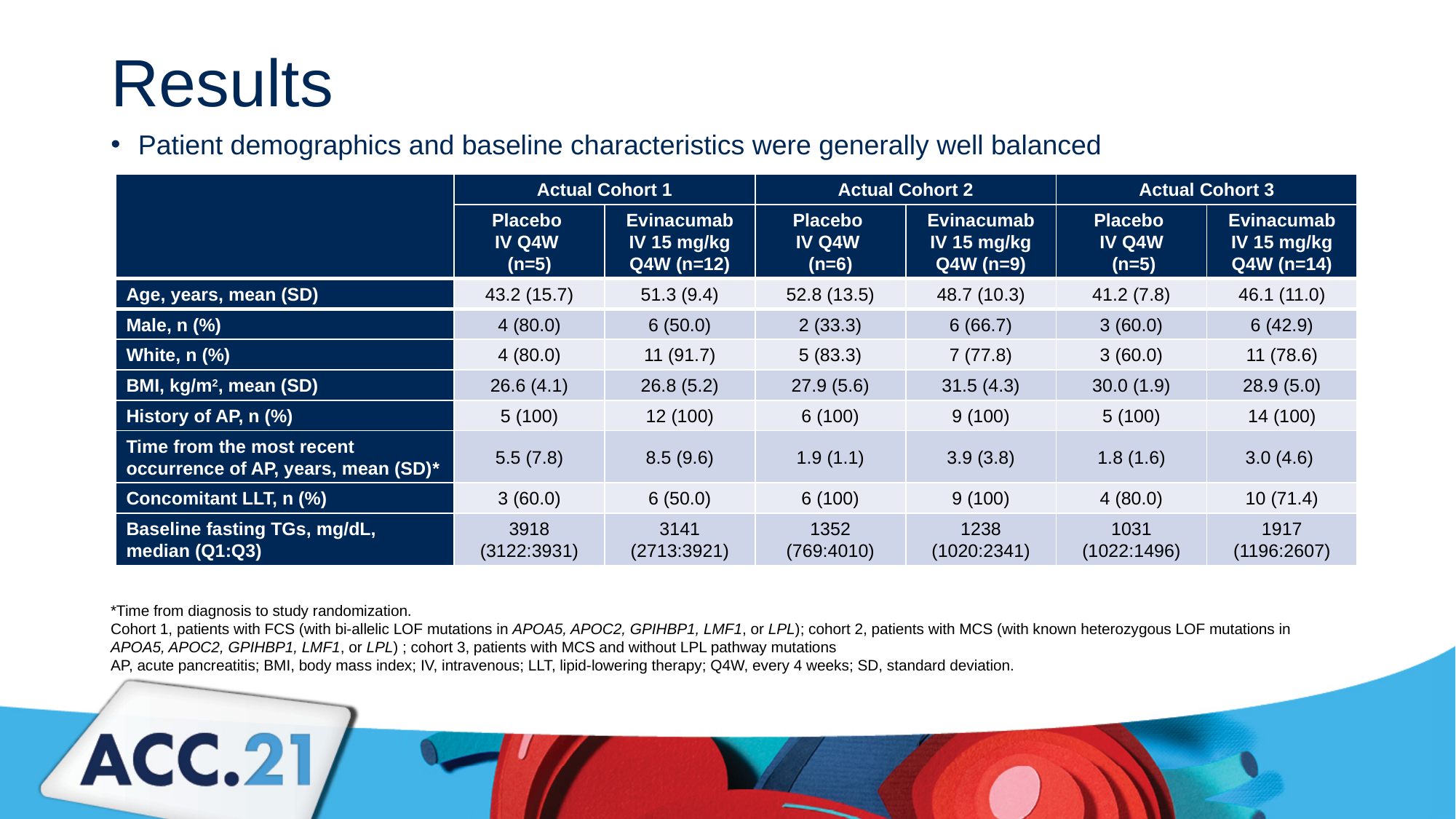

# Results
Patient demographics and baseline characteristics were generally well balanced
|  | Actual Cohort 1 |  | Actual Cohort 2 |  | Actual Cohort 3 |  |
| --- | --- | --- | --- | --- | --- | --- |
|  | Placebo IV Q4W (n=5) | Evinacumab IV 15 mg/kg Q4W (n=12) | Placebo IV Q4W (n=6) | Evinacumab IV 15 mg/kg Q4W (n=9) | Placebo IV Q4W (n=5) | Evinacumab IV 15 mg/kg Q4W (n=14) |
| Age, years, mean (SD) | 43.2 (15.7) | 51.3 (9.4) | 52.8 (13.5) | 48.7 (10.3) | 41.2 (7.8) | 46.1 (11.0) |
| Male, n (%) | 4 (80.0) | 6 (50.0) | 2 (33.3) | 6 (66.7) | 3 (60.0) | 6 (42.9) |
| White, n (%) | 4 (80.0) | 11 (91.7) | 5 (83.3) | 7 (77.8) | 3 (60.0) | 11 (78.6) |
| BMI, kg/m2, mean (SD) | 26.6 (4.1) | 26.8 (5.2) | 27.9 (5.6) | 31.5 (4.3) | 30.0 (1.9) | 28.9 (5.0) |
| History of AP, n (%) | 5 (100) | 12 (100) | 6 (100) | 9 (100) | 5 (100) | 14 (100) |
| Time from the most recent occurrence of AP, years, mean (SD)\* | 5.5 (7.8) | 8.5 (9.6) | 1.9 (1.1) | 3.9 (3.8) | 1.8 (1.6) | 3.0 (4.6) |
| Concomitant LLT, n (%) | 3 (60.0) | 6 (50.0) | 6 (100) | 9 (100) | 4 (80.0) | 10 (71.4) |
| Baseline fasting TGs, mg/dL, median (Q1:Q3) | 3918 (3122:3931) | 3141 (2713:3921) | 1352 (769:4010) | 1238 (1020:2341) | 1031 (1022:1496) | 1917 (1196:2607) |
*Time from diagnosis to study randomization.
Cohort 1, patients with FCS (with bi-allelic LOF mutations in APOA5, APOC2, GPIHBP1, LMF1, or LPL); cohort 2, patients with MCS (with known heterozygous LOF mutations in APOA5, APOC2, GPIHBP1, LMF1, or LPL) ; cohort 3, patients with MCS and without LPL pathway mutations
AP, acute pancreatitis; BMI, body mass index; IV, intravenous; LLT, lipid-lowering therapy; Q4W, every 4 weeks; SD, standard deviation.